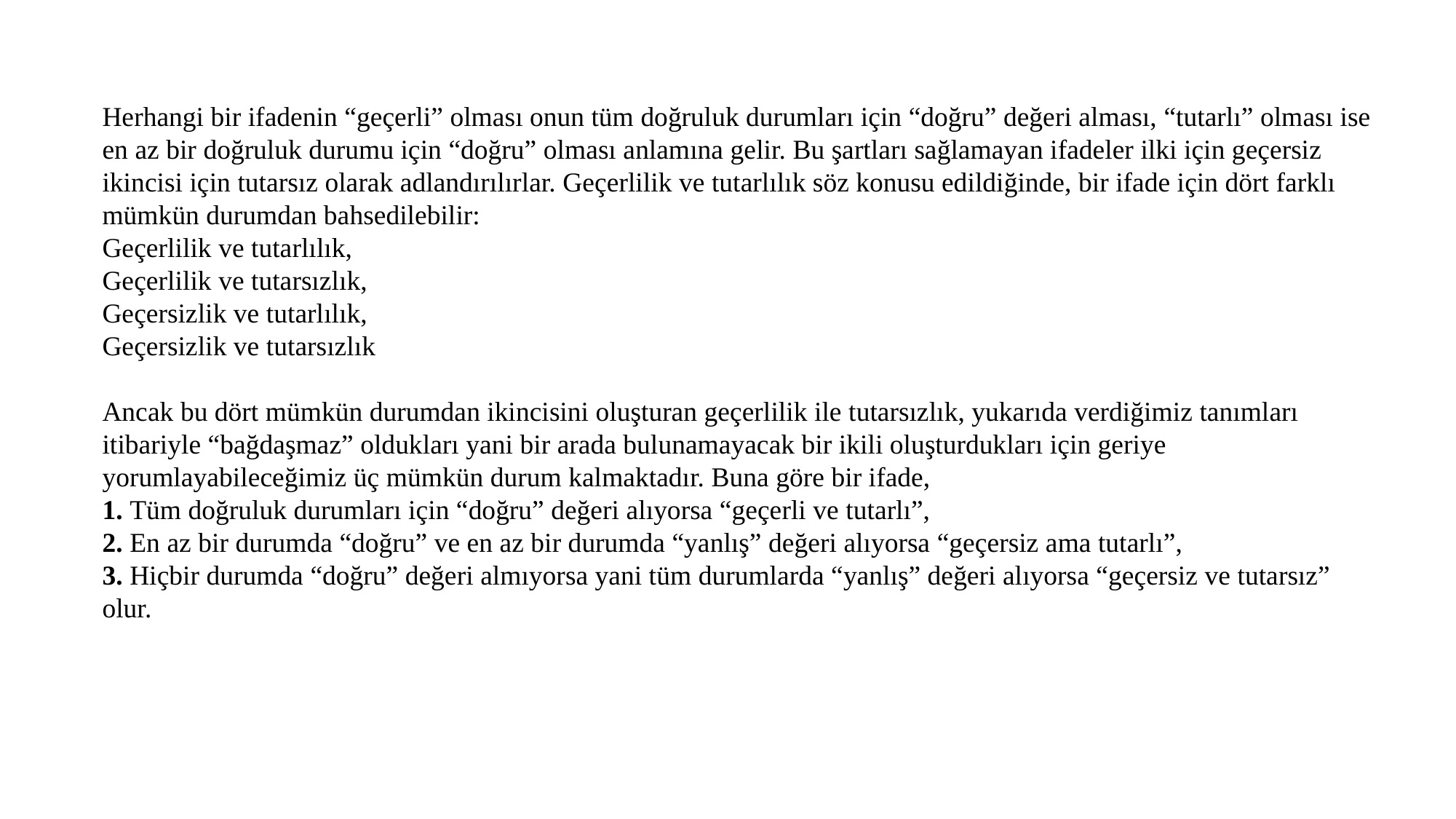

Herhangi bir ifadenin “geçerli” olması onun tüm doğruluk durumları için “doğru” değeri alması, “tutarlı” olması ise en az bir doğruluk durumu için “doğru” olması anlamına gelir. Bu şartları sağlamayan ifadeler ilki için geçersiz ikincisi için tutarsız olarak adlandırılırlar. Geçerlilik ve tutarlılık söz konusu edildiğinde, bir ifade için dört farklı mümkün durumdan bahsedilebilir:
Geçerlilik ve tutarlılık,
Geçerlilik ve tutarsızlık,
Geçersizlik ve tutarlılık,
Geçersizlik ve tutarsızlık
Ancak bu dört mümkün durumdan ikincisini oluşturan geçerlilik ile tutarsızlık, yukarıda verdiğimiz tanımları itibariyle “bağdaşmaz” oldukları yani bir arada bulunamayacak bir ikili oluşturdukları için geriye yorumlayabileceğimiz üç mümkün durum kalmaktadır. Buna göre bir ifade,
1. Tüm doğruluk durumları için “doğru” değeri alıyorsa “geçerli ve tutarlı”,
2. En az bir durumda “doğru” ve en az bir durumda “yanlış” değeri alıyorsa “geçersiz ama tutarlı”,
3. Hiçbir durumda “doğru” değeri almıyorsa yani tüm durumlarda “yanlış” değeri alıyorsa “geçersiz ve tutarsız” olur.